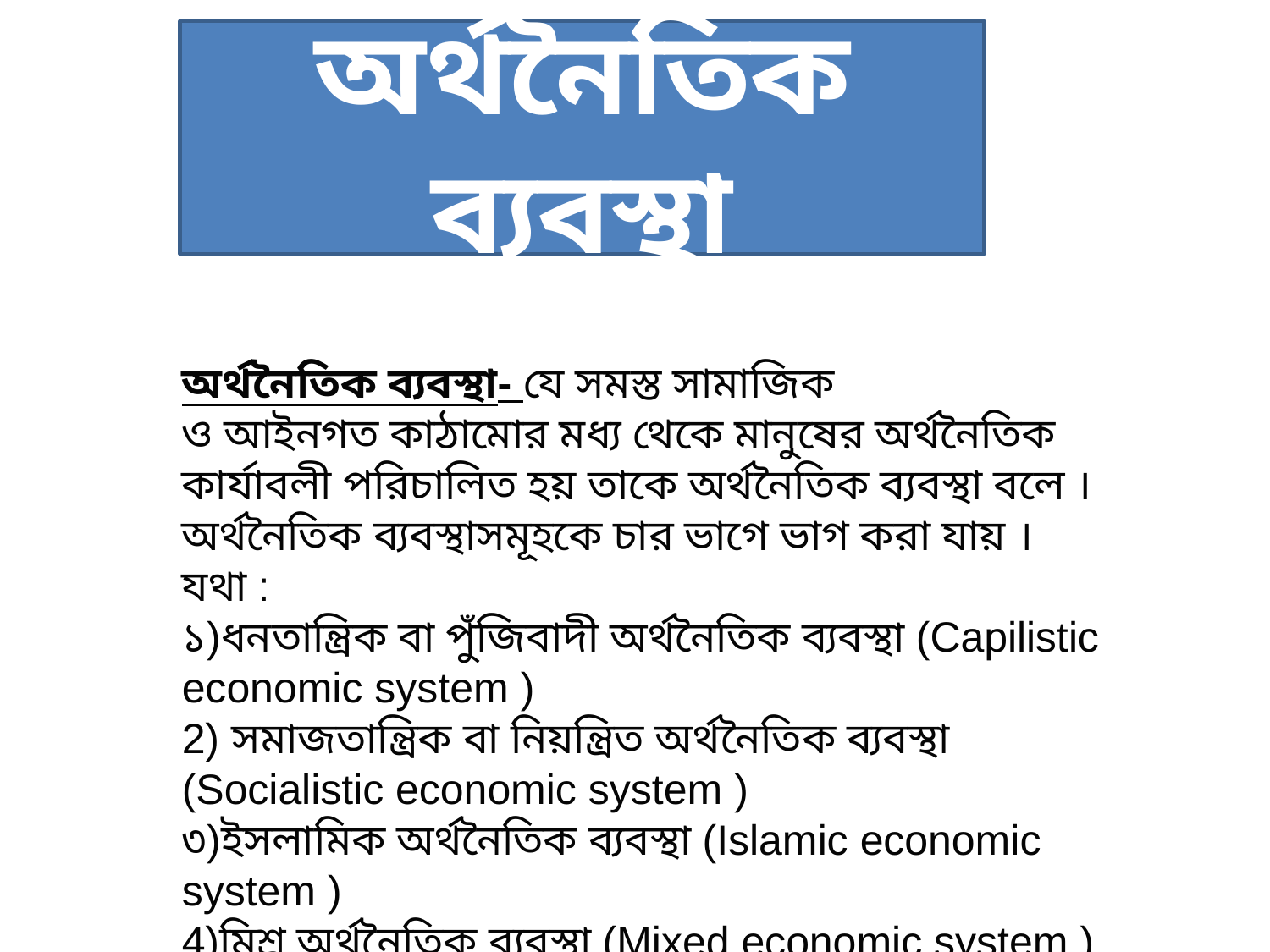

অর্থনৈতিক ব্যবস্থা

অর্থনৈতিক ব্যবস্থা- যে সমস্ত সামাজিক
ও আইনগত কাঠামোর মধ্য থেকে মানুষের অর্থনৈতিক কার্যাবলী পরিচালিত হয় তাকে অর্থনৈতিক ব্যবস্থা বলে ।
অর্থনৈতিক ব্যবস্থাসমূহকে চার ভাগে ভাগ করা যায় ।যথা :
১)ধনতান্ত্রিক বা পুঁজিবাদী অর্থনৈতিক ব্যবস্থা (Capilistic economic system )
2) সমাজতান্ত্রিক বা নিয়ন্ত্রিত অর্থনৈতিক ব্যবস্থা (Socialistic economic system )
৩)ইসলামিক অর্থনৈতিক ব্যবস্থা (Islamic economic system )
4)মিশ্র অর্থনৈতিক ব্যবস্থা (Mixed economic system )